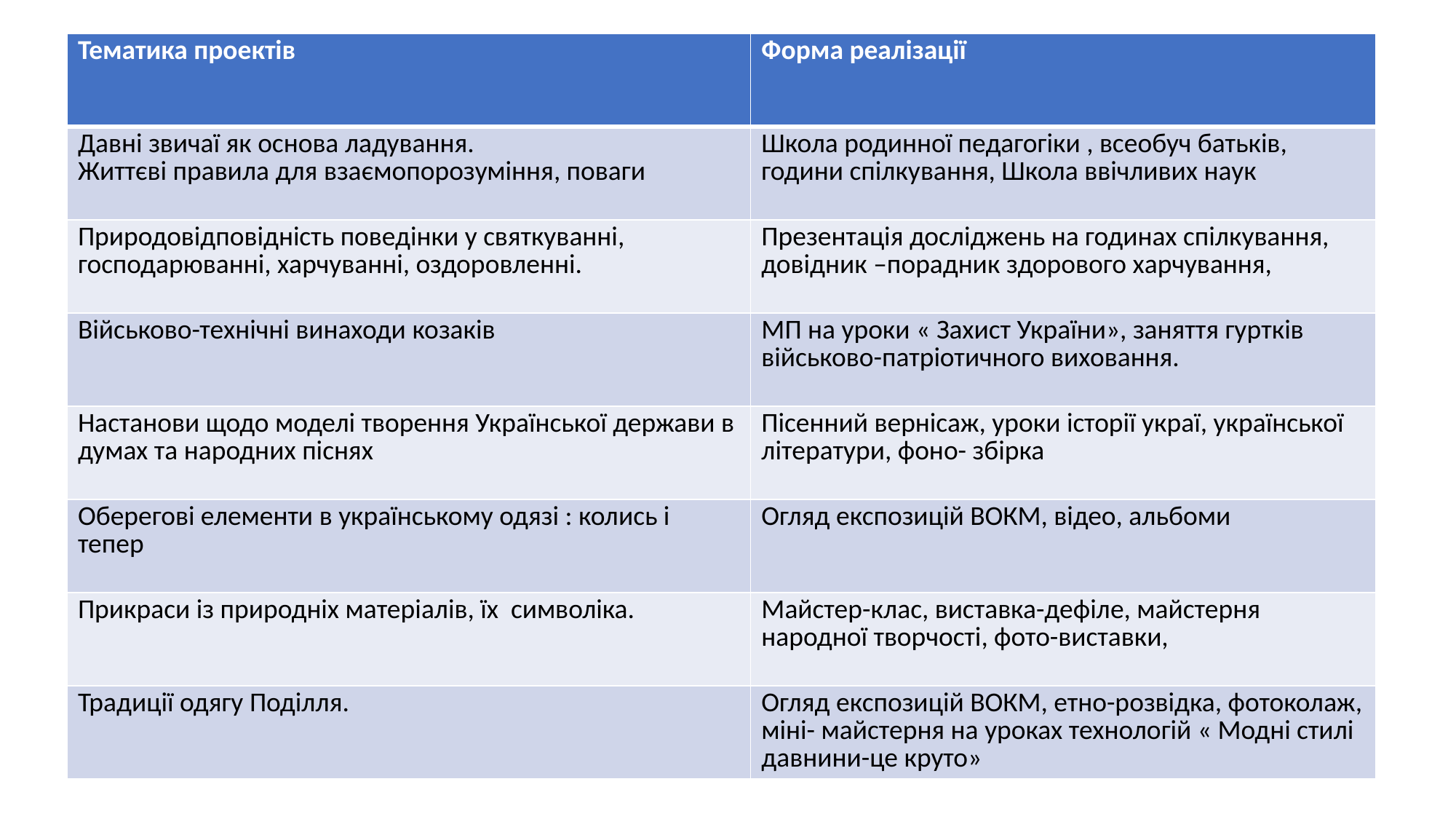

| Тематика проектів | Форма реалізації |
| --- | --- |
| Давні звичаї як основа ладування. Життєві правила для взаємопорозуміння, поваги | Школа родинної педагогіки , всеобуч батьків, години спілкування, Школа ввічливих наук |
| Природовідповідність поведінки у святкуванні, господарюванні, харчуванні, оздоровленні. | Презентація досліджень на годинах спілкування, довідник –порадник здорового харчування, |
| Військово-технічні винаходи козаків | МП на уроки « Захист України», заняття гуртків військово-патріотичного виховання. |
| Настанови щодо моделі творення Української держави в думах та народних піснях | Пісенний вернісаж, уроки історії украї, української літератури, фоно- збірка |
| Оберегові елементи в українському одязі : колись і тепер | Огляд експозицій ВОКМ, відео, альбоми |
| Прикраси із природніх матеріалів, їх символіка. | Майстер-клас, виставка-дефіле, майстерня народної творчості, фото-виставки, |
| Традиції одягу Поділля. | Огляд експозицій ВОКМ, етно-розвідка, фотоколаж, міні- майстерня на уроках технологій « Модні стилі давнини-це круто» |